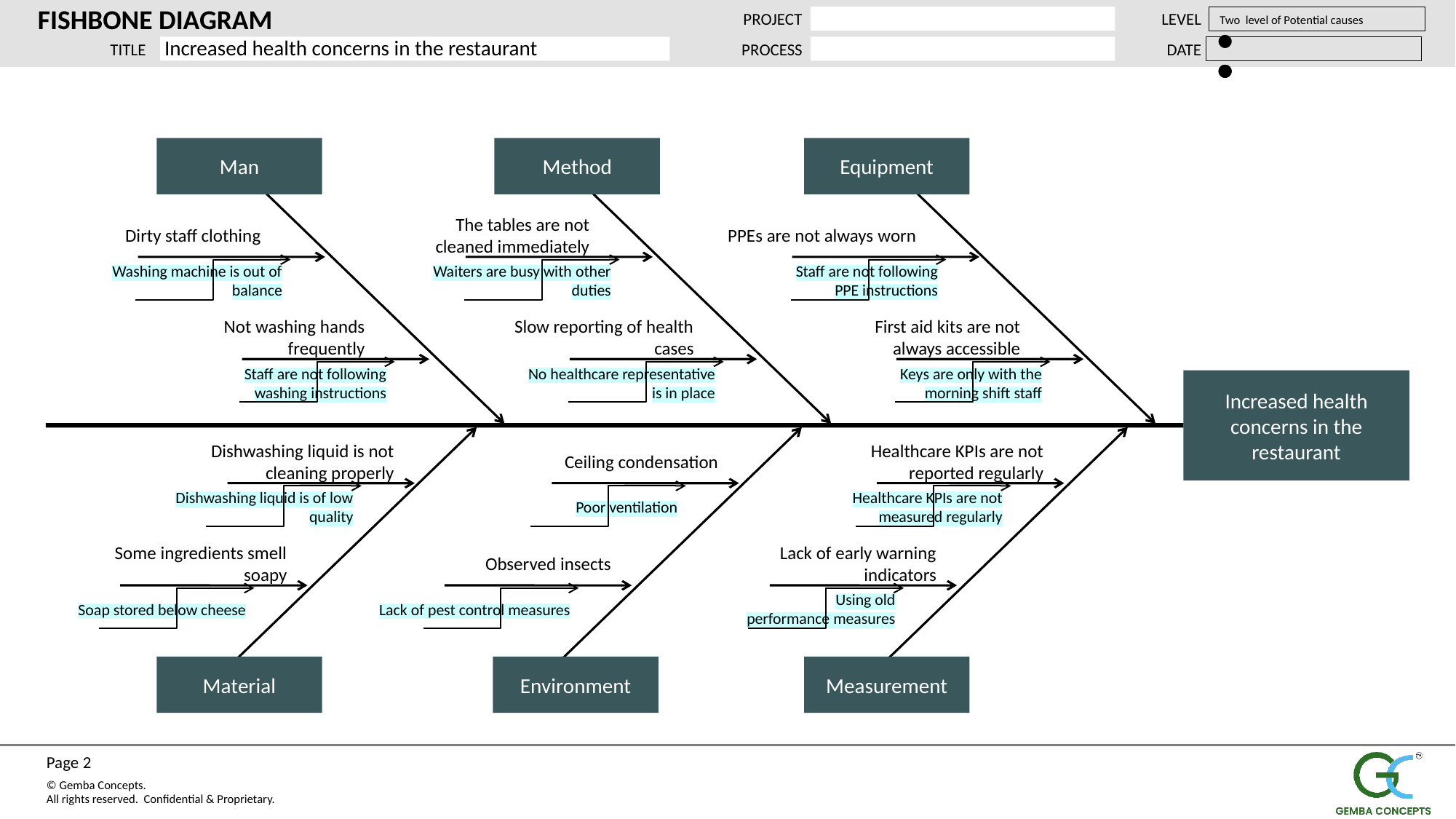

FISHBONE DIAGRAM

PROJECT
LEVEL

Two  level of Potential causes
TITLE
PROCESS
DATE
Increased health concerns in the restaurant

Man
Dirty staff clothing

Washing machine is out of balance
Not washing hands frequently

Staff are not following washing instructions
Method
The tables are not cleaned immediately

Waiters are busy with other duties
Slow reporting of health cases

No healthcare representative is in place
Equipment
PPEs are not always worn

Staff are not following PPE instructions
First aid kits are not always accessible

Keys are only with the morning shift staff
Increased health concerns in the restaurant
Dishwashing liquid is not cleaning properly

Dishwashing liquid is of low quality
Some ingredients smell soapy

Soap stored below cheese
Material
Ceiling condensation

Poor ventilation
Observed insects

Lack of pest control measures
Environment
Healthcare KPIs are not reported regularly

Healthcare KPIs are not measured regularly
Lack of early warning indicators

Using old performance measures
Measurement